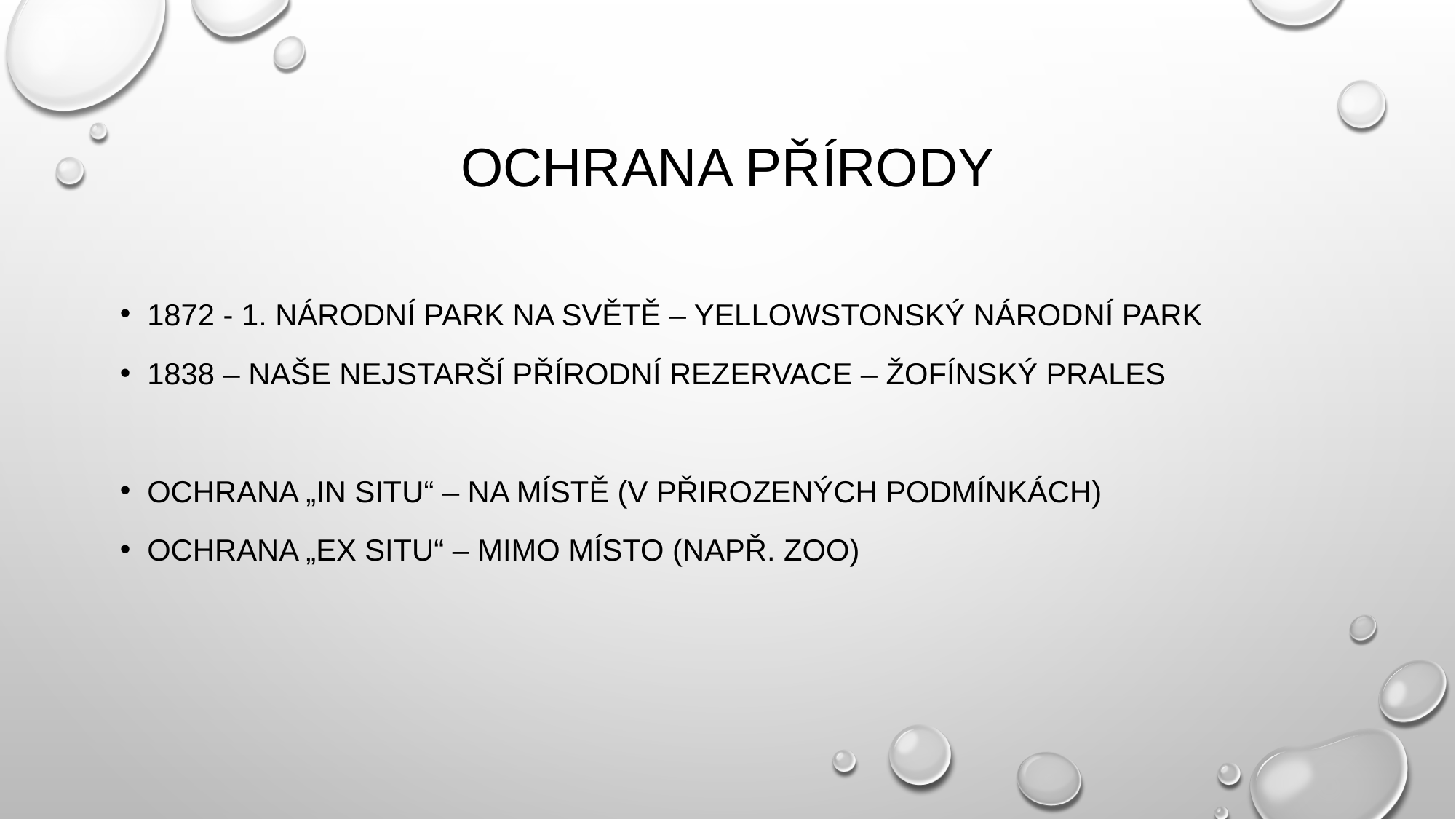

# Ochrana přírody
1872 - 1. národní park na světě – Yellowstonský národní park
1838 – naše nejstarší přírodní rezervace – Žofínský prales

Ochrana „in situ“ – na místě (v přirozených podmínkách)
Ochrana „ex situ“ – mimo místo (např. ZOO)